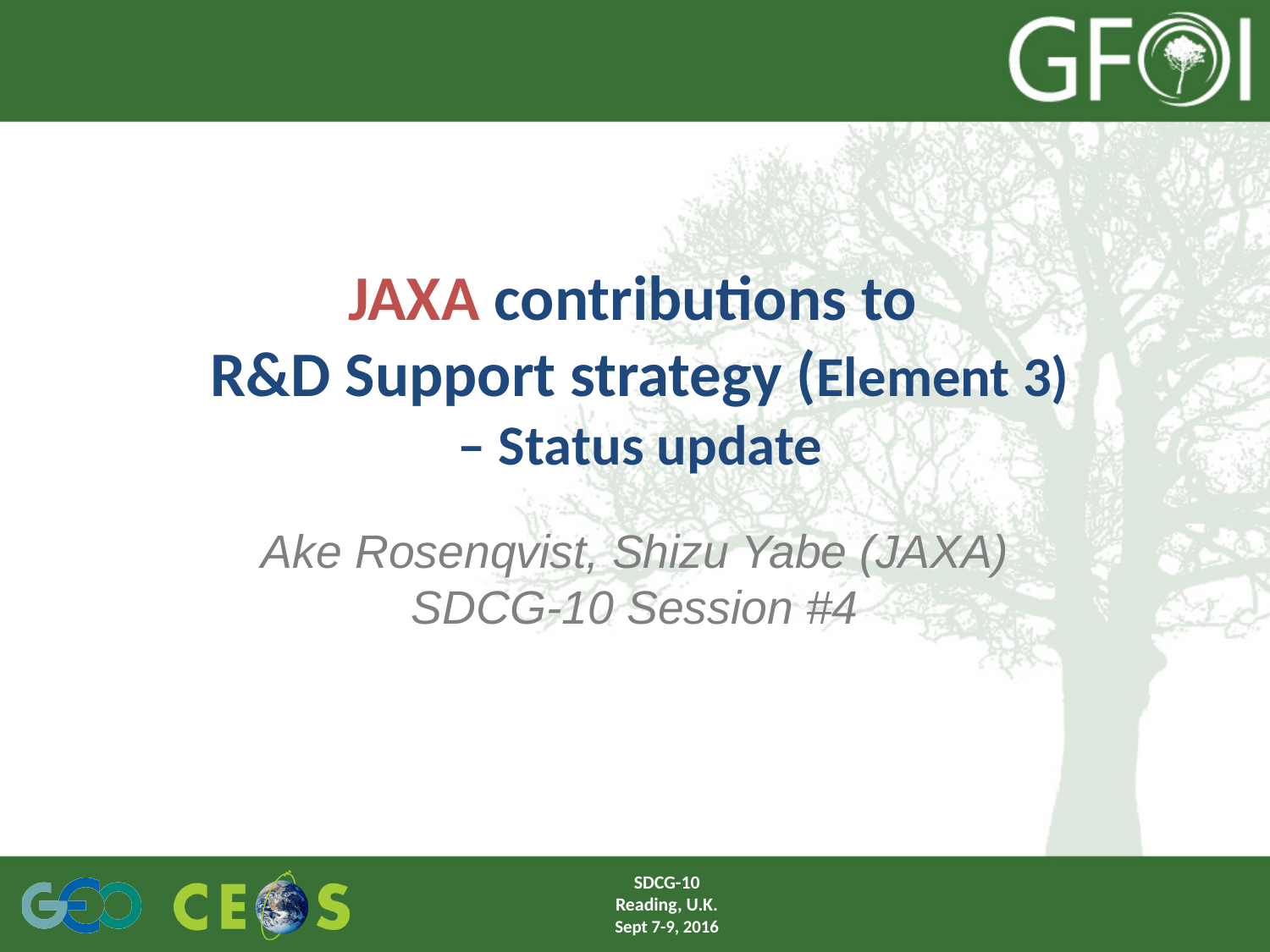

# JAXA contributions to R&D Support strategy (Element 3) – Status update
Ake Rosenqvist, Shizu Yabe (JAXA)
SDCG-10 Session #4
SDCG-10
Reading, U.K.
Sept 7-9, 2016